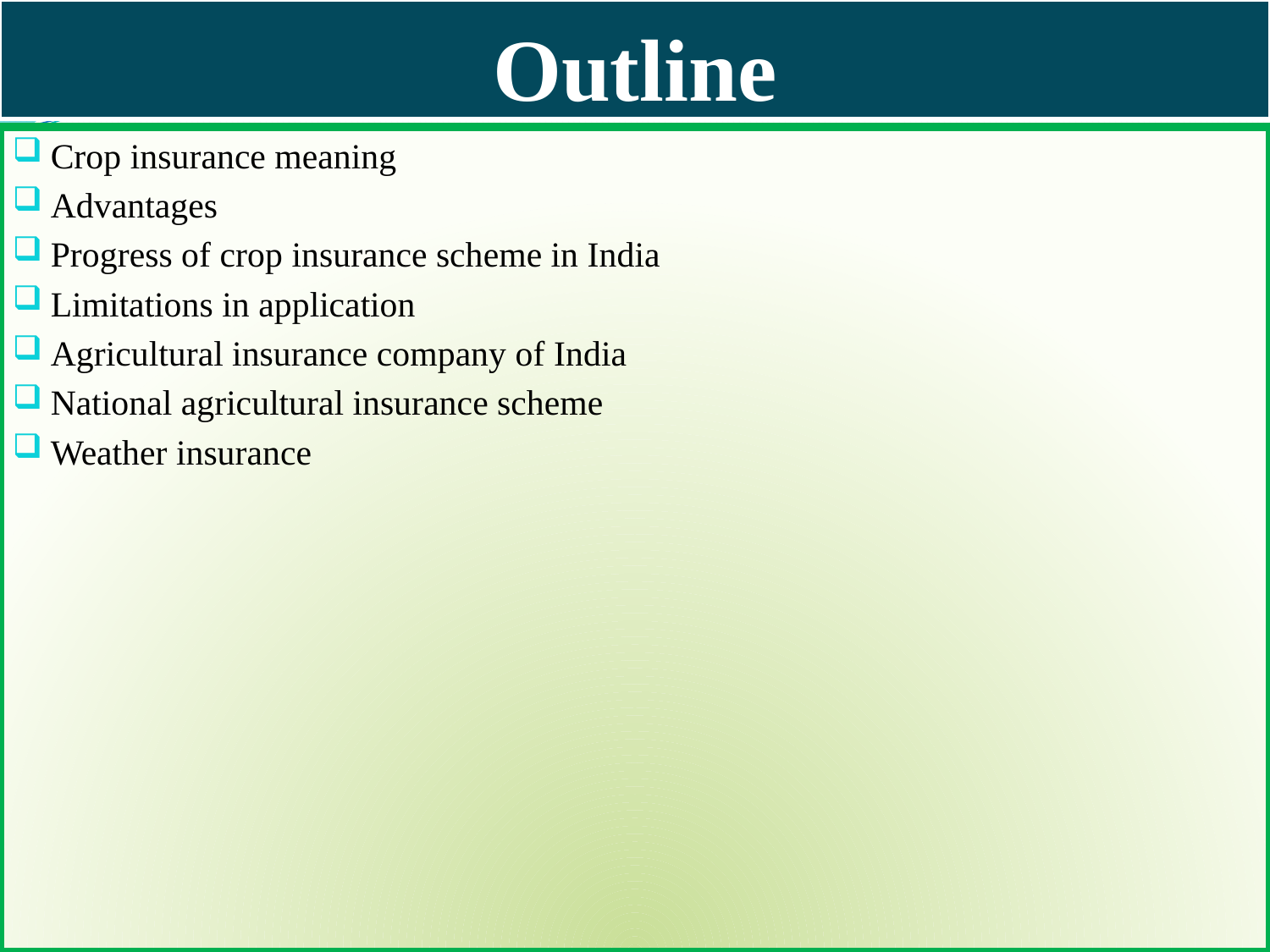

# Outline
Crop insurance meaning
Advantages
Progress of crop insurance scheme in India
Limitations in application
Agricultural insurance company of India
National agricultural insurance scheme
Weather insurance